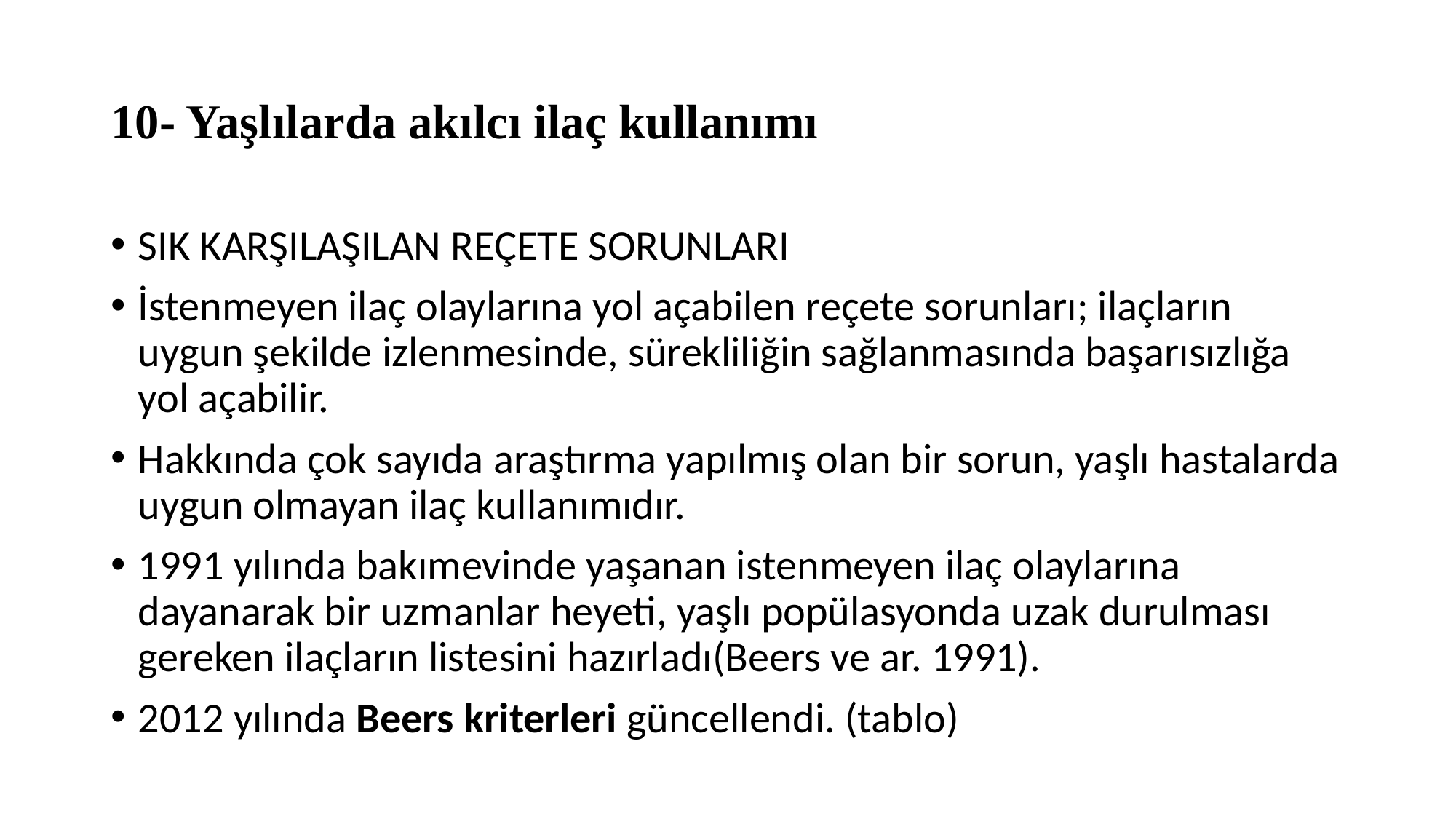

# 10- Yaşlılarda akılcı ilaç kullanımı
SIK KARŞILAŞILAN REÇETE SORUNLARI
İstenmeyen ilaç olaylarına yol açabilen reçete sorunları; ilaçların uygun şekilde izlenmesinde, sürekliliğin sağlanmasında başarısızlığa yol açabilir.
Hakkında çok sayıda araştırma yapılmış olan bir sorun, yaşlı hastalarda uygun olmayan ilaç kullanımıdır.
1991 yılında bakımevinde yaşanan istenmeyen ilaç olaylarına dayanarak bir uzmanlar heyeti, yaşlı popülasyonda uzak durulması gereken ilaçların listesini hazırladı(Beers ve ar. 1991).
2012 yılında Beers kriterleri güncellendi. (tablo)